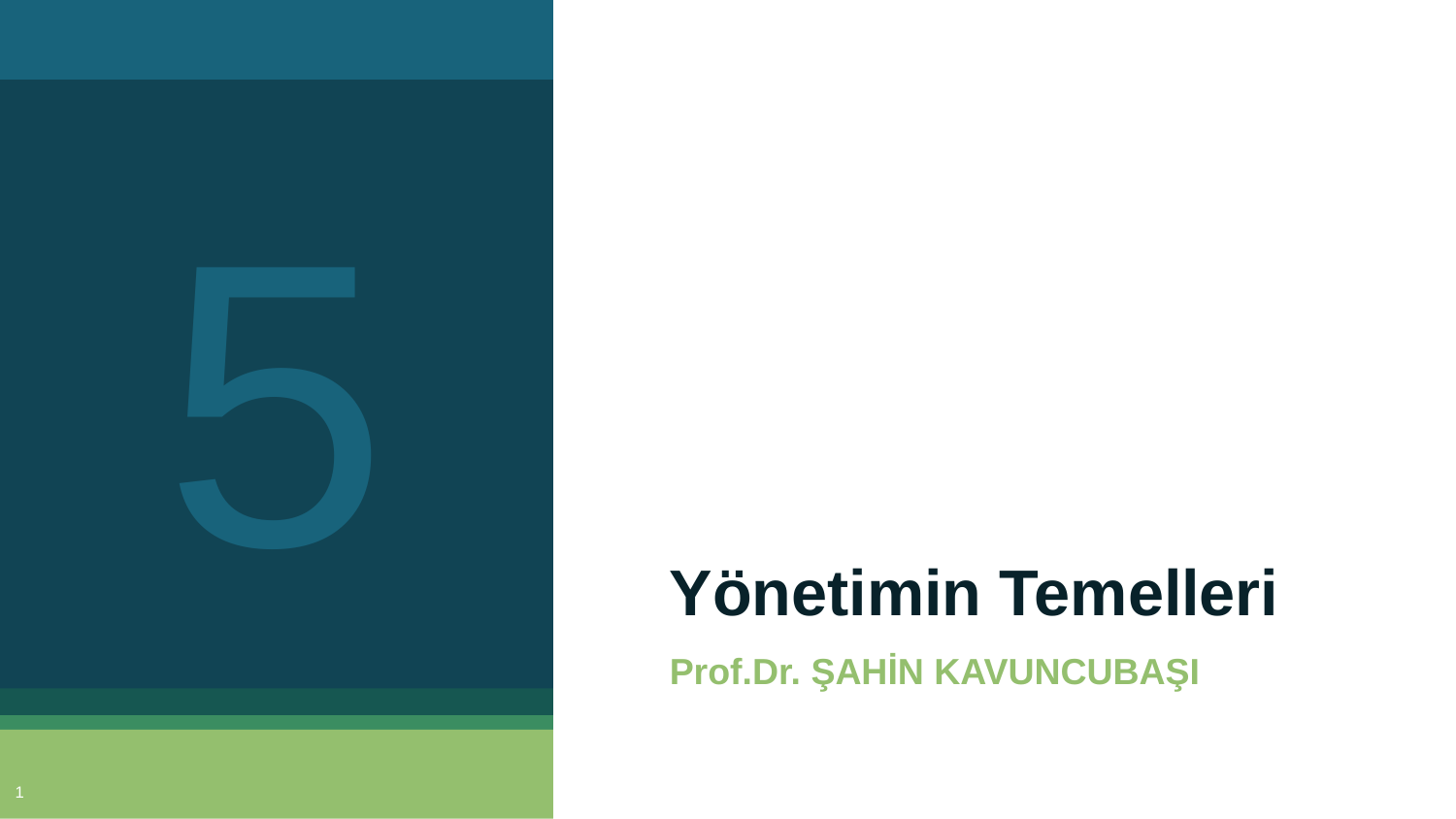

5
# Yönetimin Temelleri
Prof.Dr. ŞAHİN KAVUNCUBAŞI
1